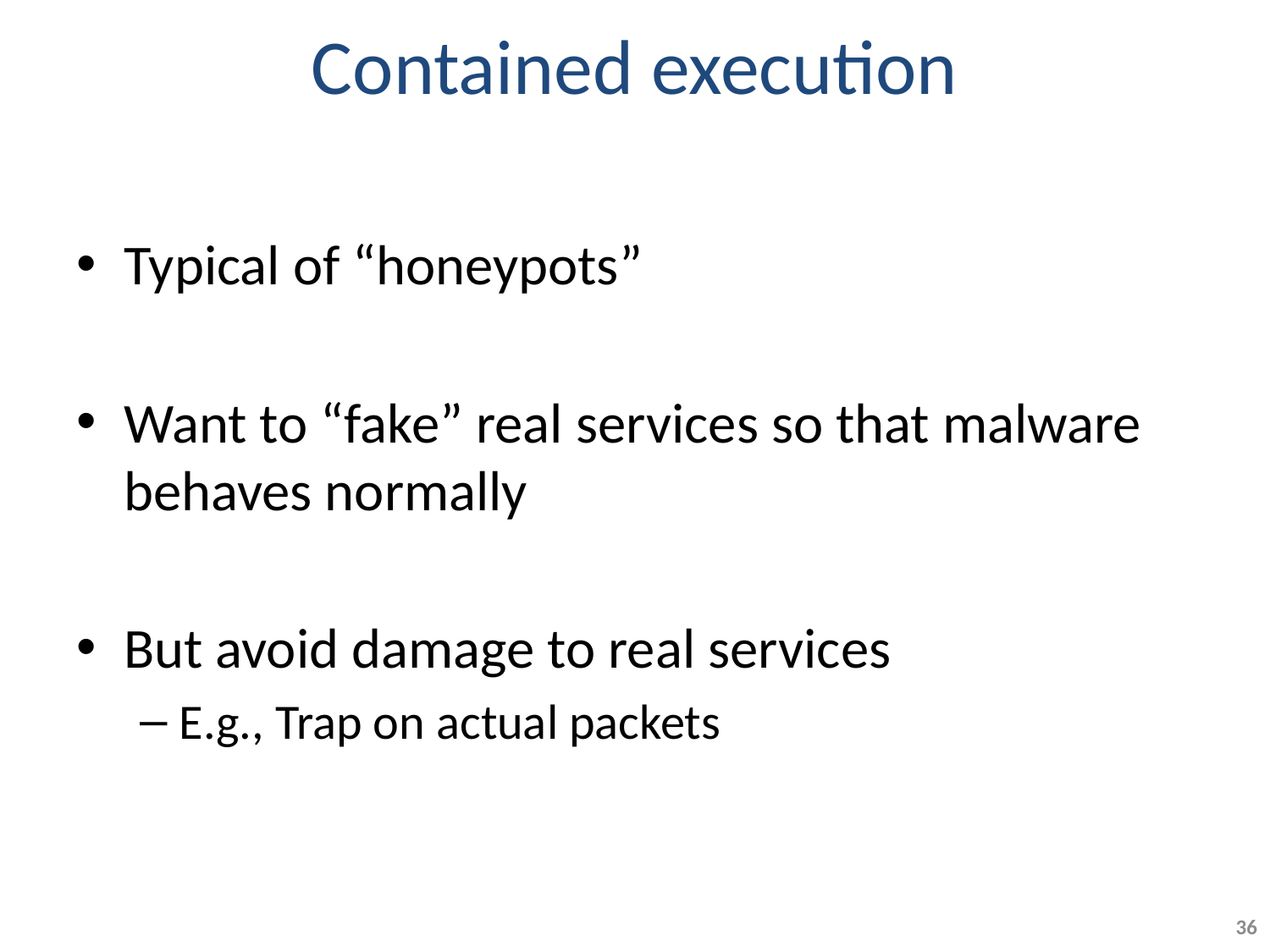

# Contained execution
Typical of “honeypots”

Want to “fake” real services so that malware behaves normally

But avoid damage to real services
E.g., Trap on actual packets
36